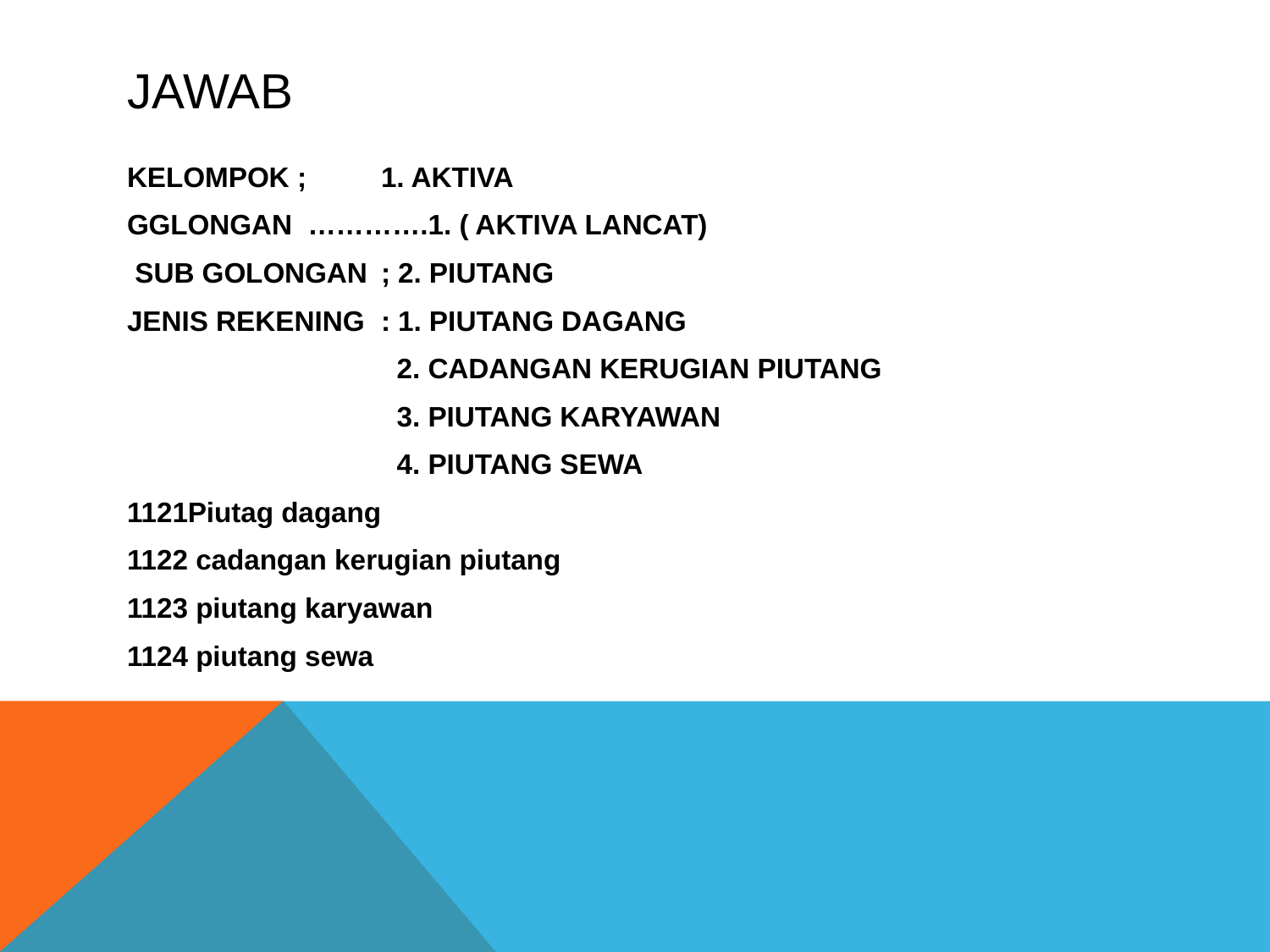

# Jawab
KELOMPOK ; 	1. AKTIVA
GGLONGAN  ………….1. ( AKTIVA LANCAT)
 SUB GOLONGAN 	; 2. PIUTANG
JENIS REKENING 	: 1. PIUTANG DAGANG
 		  2. CADANGAN KERUGIAN PIUTANG
		  3. PIUTANG KARYAWAN
		  4. PIUTANG SEWA
Piutag dagang
 cadangan kerugian piutang
 piutang karyawan
 piutang sewa